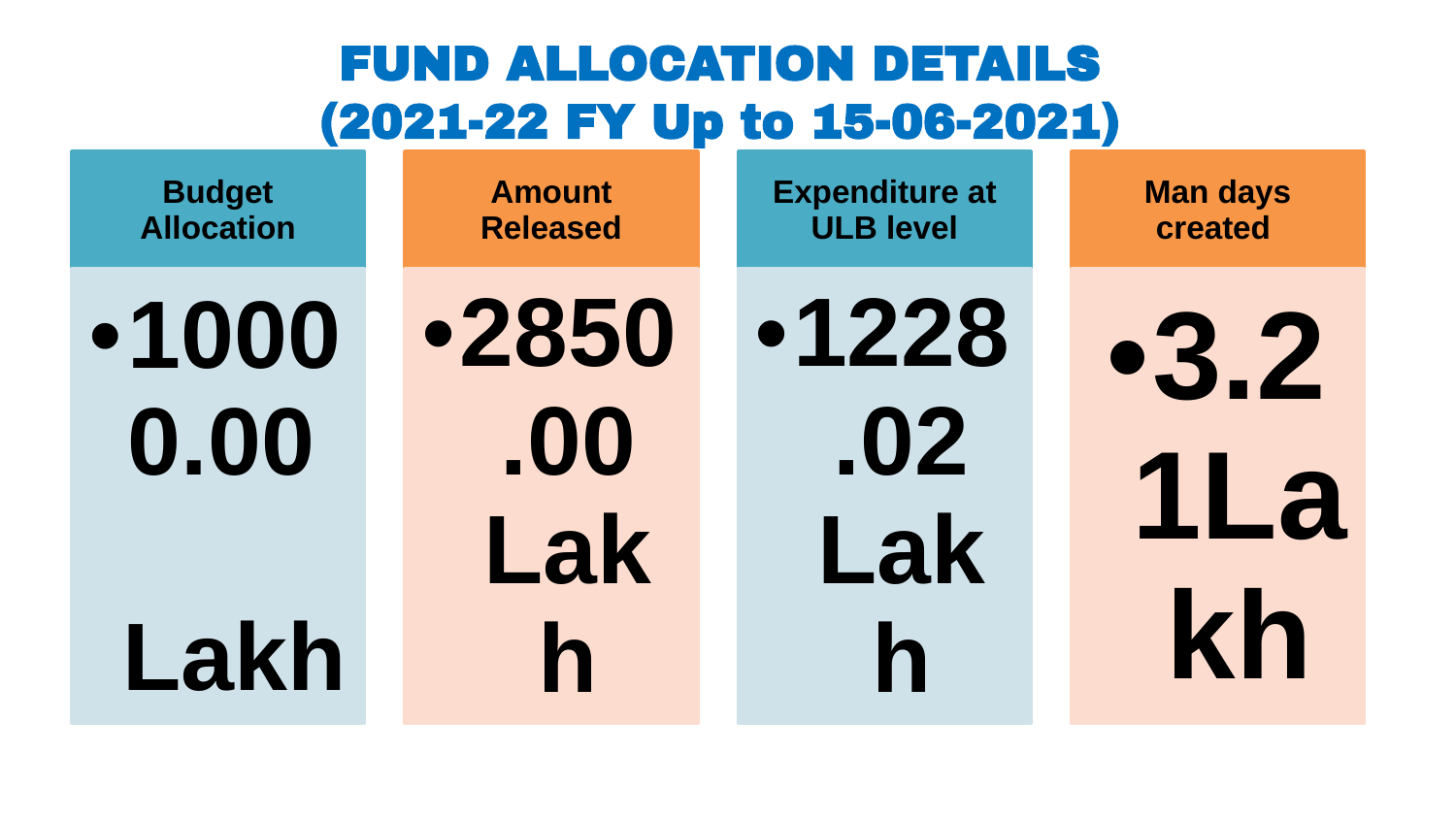

# FUND ALLOCATION DETAILS (2021-22 FY Up to 15-06-2021)
Budget Allocation
Amount Released
Expenditure at ULB level
Man days created
3.21Lakh